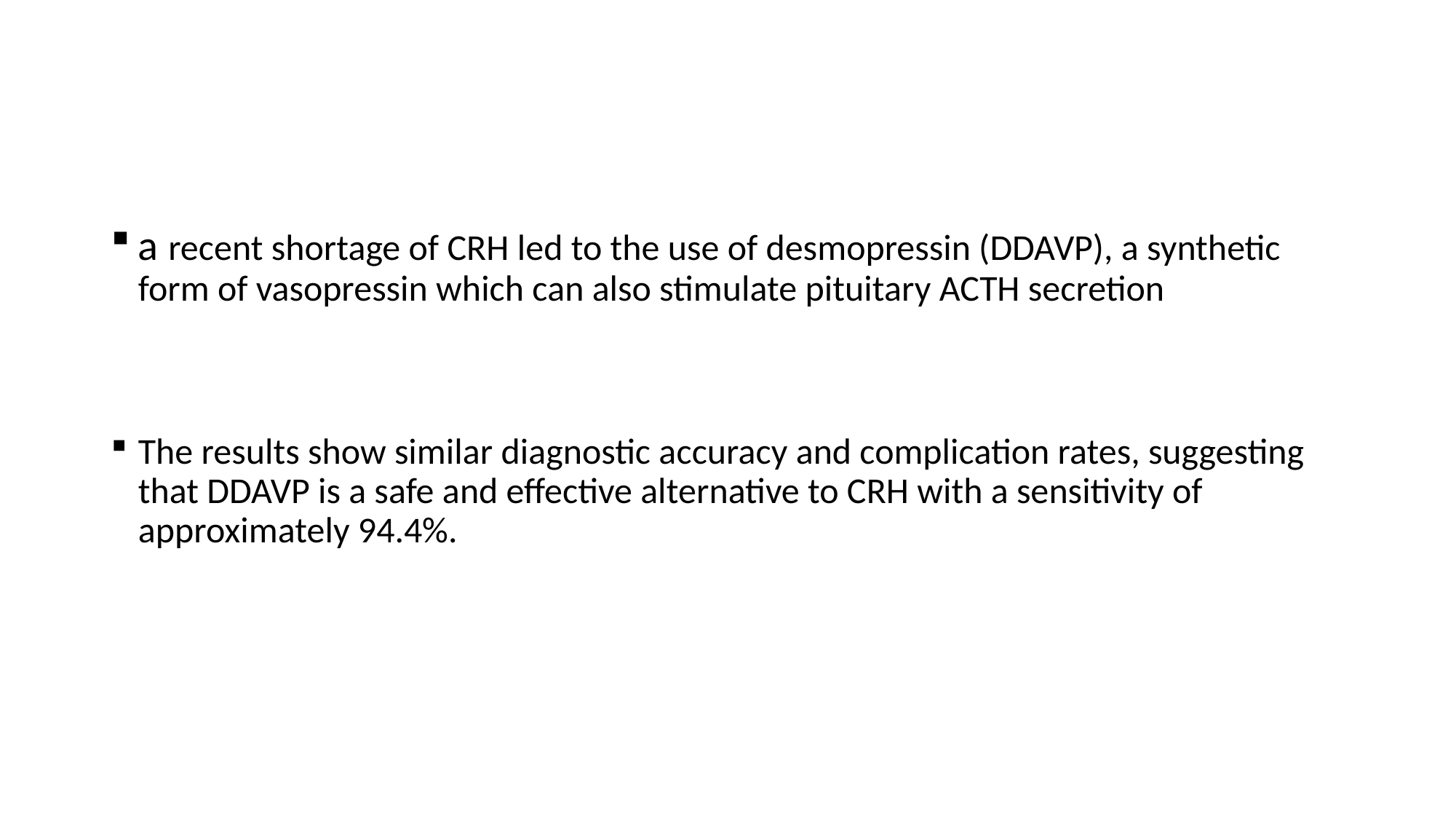

#
a recent shortage of CRH led to the use of desmopressin (DDAVP), a synthetic form of vasopressin which can also stimulate pituitary ACTH secretion

The results show similar diagnostic accuracy and complication rates, suggesting that DDAVP is a safe and effective alternative to CRH with a sensitivity of approximately 94.4%.